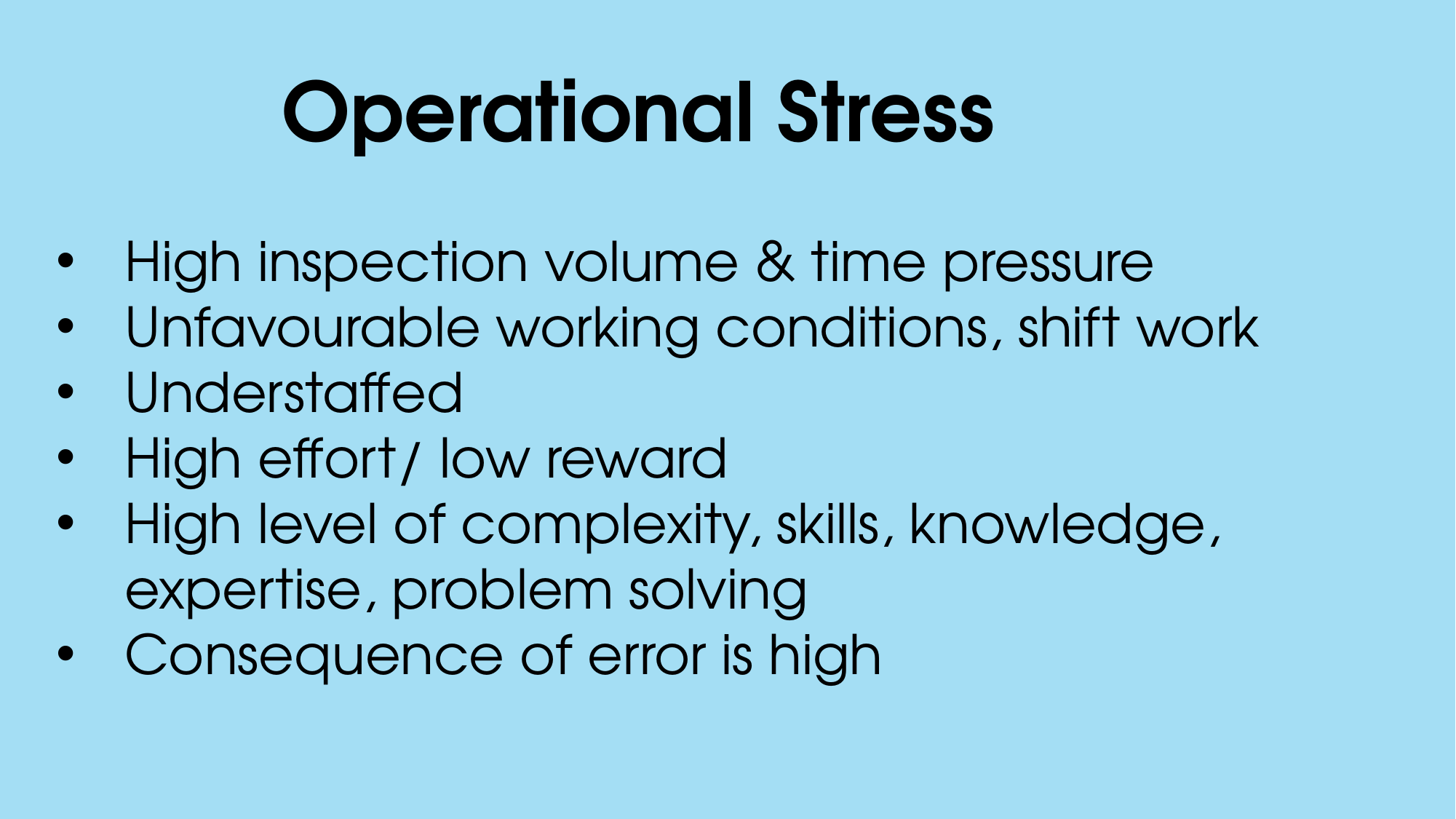

# Operational Stress
High inspection volume & time pressure
Unfavourable working conditions, shift work
Understaffed
High effort/ low reward
High level of complexity, skills, knowledge, expertise, problem solving
Consequence of error is high